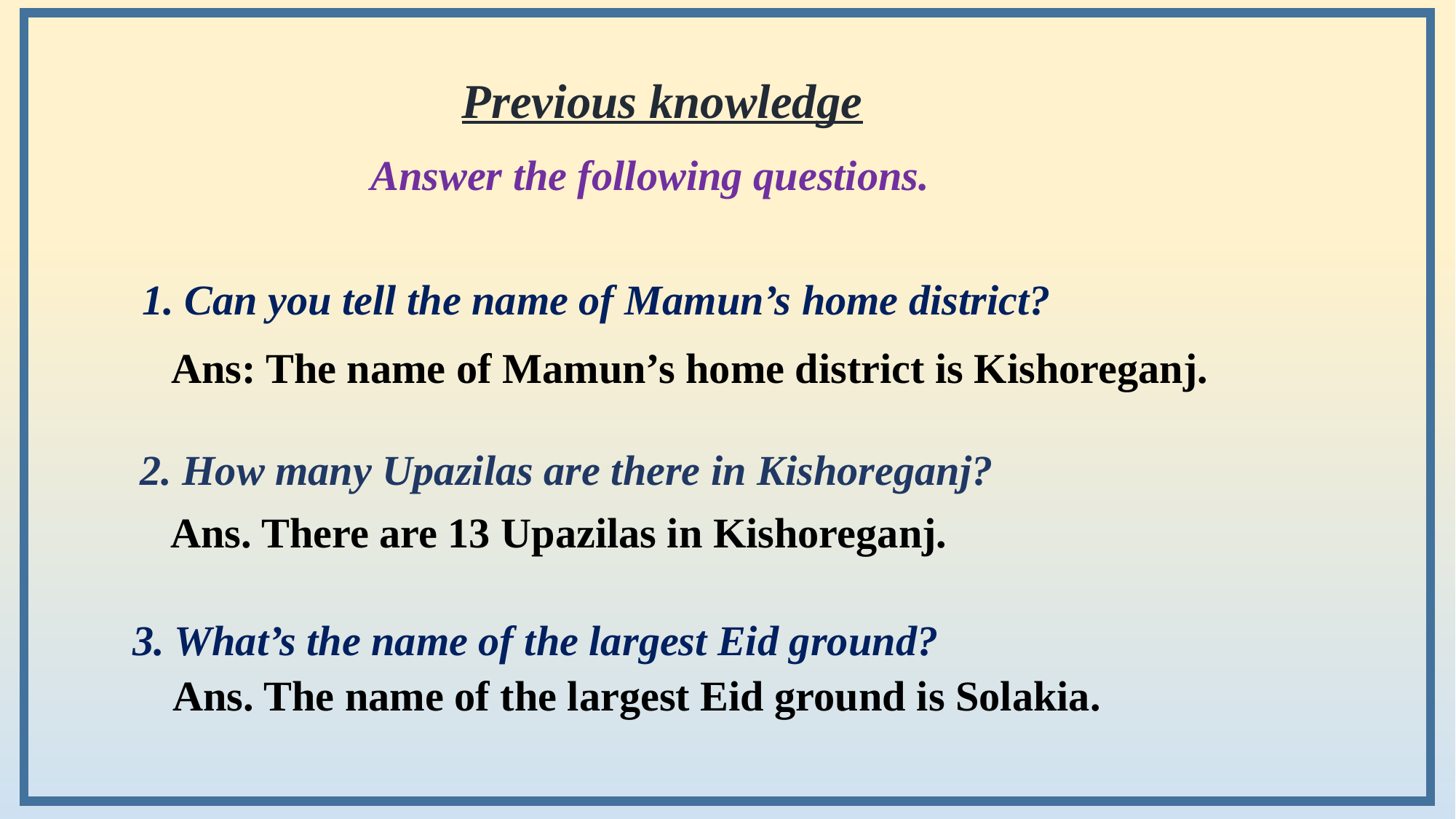

Previous knowledge
   Answer the following questions.
1. Can you tell the name of Mamun’s home district?
Ans: The name of Mamun’s home district is Kishoreganj.
2. How many Upazilas are there in Kishoreganj?
Ans. There are 13 Upazilas in Kishoreganj.
3. What’s the name of the largest Eid ground?
Ans. The name of the largest Eid ground is Solakia.